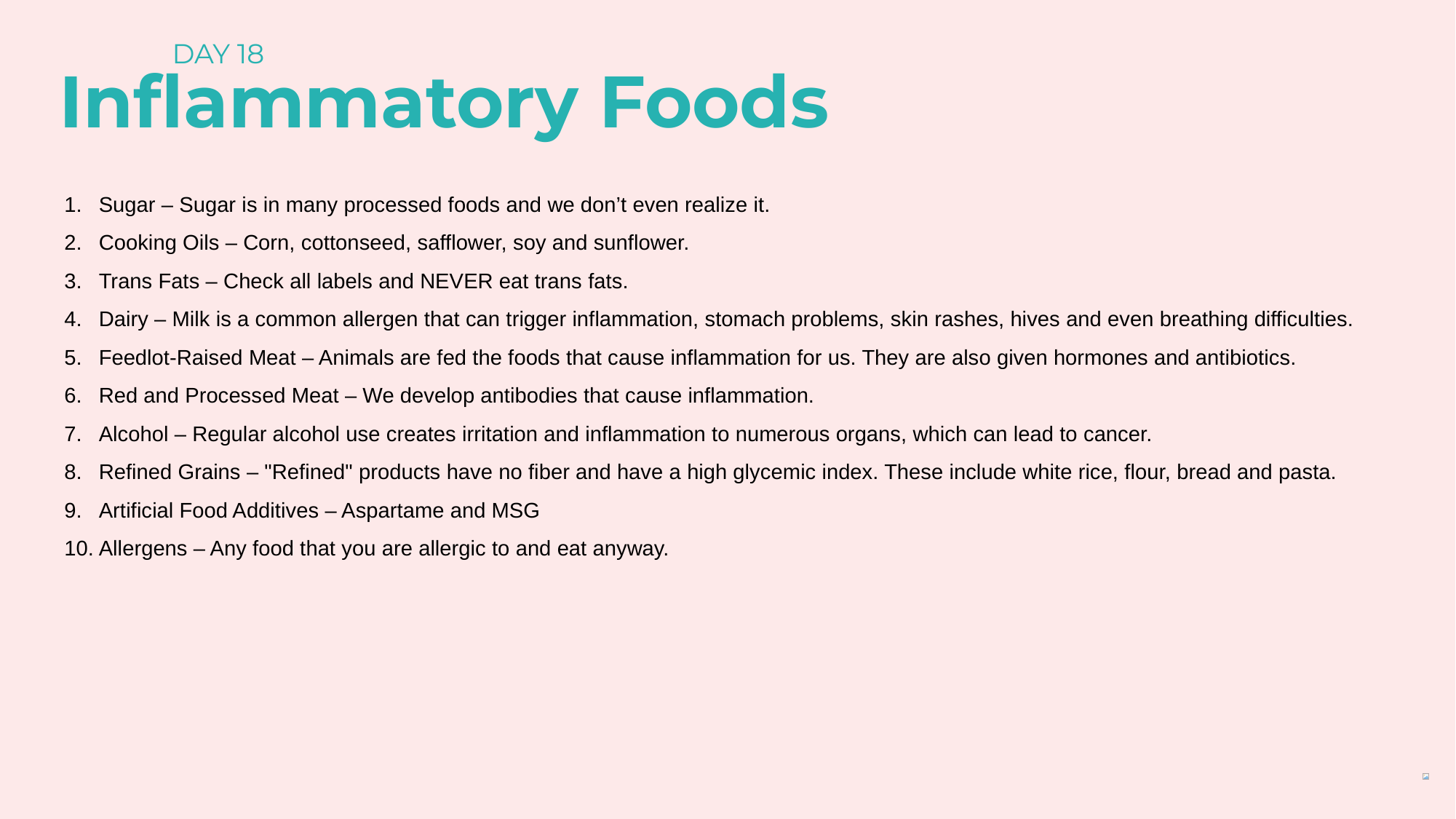

DAY 18
Inflammatory Foods
Sugar – Sugar is in many processed foods and we don’t even realize it.
Cooking Oils – Corn, cottonseed, safflower, soy and sunflower.
Trans Fats – Check all labels and NEVER eat trans fats.
Dairy – Milk is a common allergen that can trigger inflammation, stomach problems, skin rashes, hives and even breathing difficulties.
Feedlot-Raised Meat – Animals are fed the foods that cause inflammation for us. They are also given hormones and antibiotics.
Red and Processed Meat – We develop antibodies that cause inflammation.
Alcohol – Regular alcohol use creates irritation and inflammation to numerous organs, which can lead to cancer.
Refined Grains – "Refined" products have no fiber and have a high glycemic index. These include white rice, flour, bread and pasta.
Artificial Food Additives – Aspartame and MSG
Allergens – Any food that you are allergic to and eat anyway.